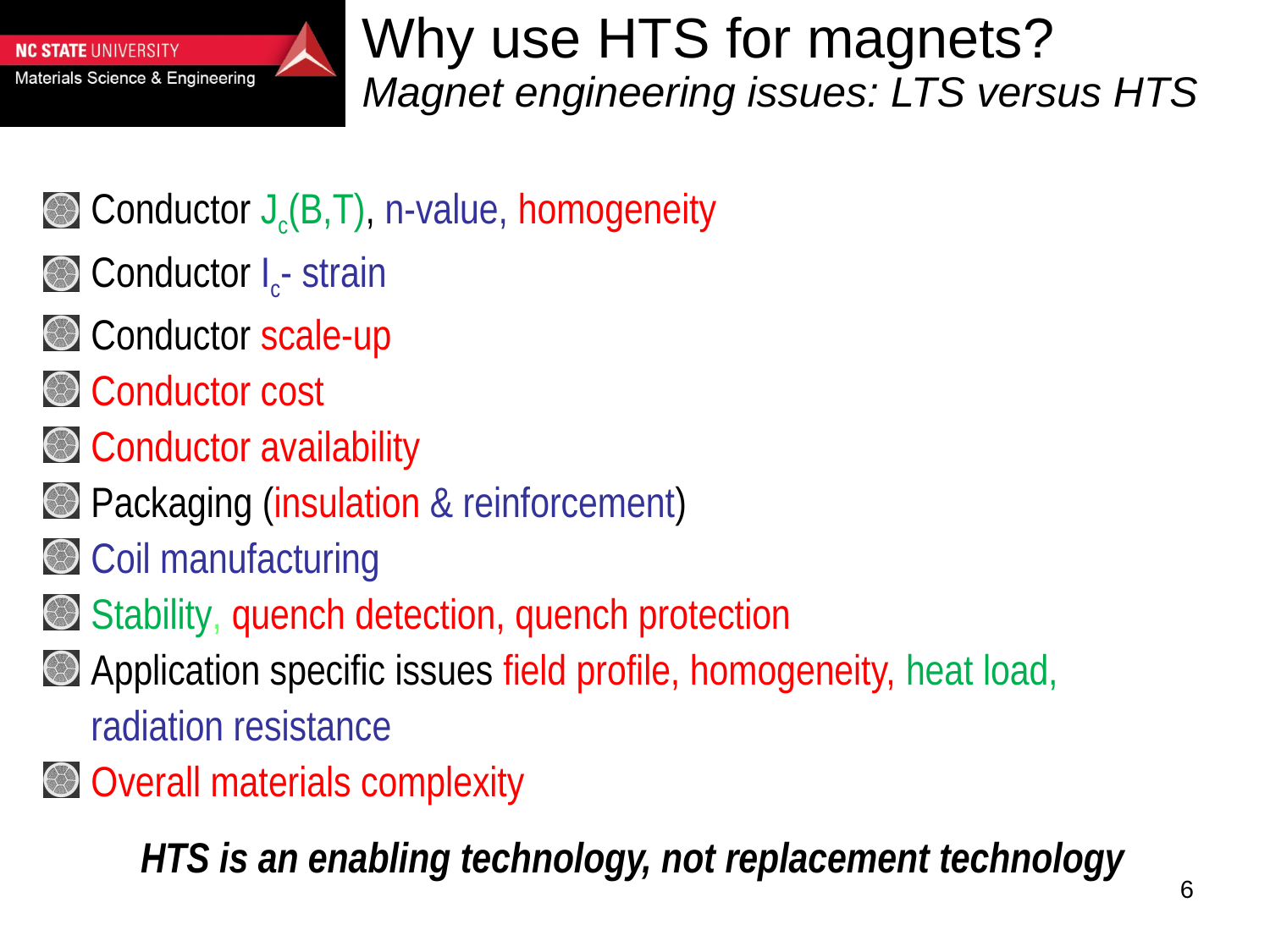

Why use HTS for magnets?
Magnet engineering issues: LTS versus HTS
Conductor Jc(B,T), n-value, homogeneity
Conductor Ic- strain
Conductor scale-up
Conductor cost
Conductor availability
Packaging (insulation & reinforcement)
Coil manufacturing
Stability, quench detection, quench protection
Application specific issues field profile, homogeneity, heat load,  radiation resistance
Overall materials complexity
HTS is an enabling technology, not replacement technology
6